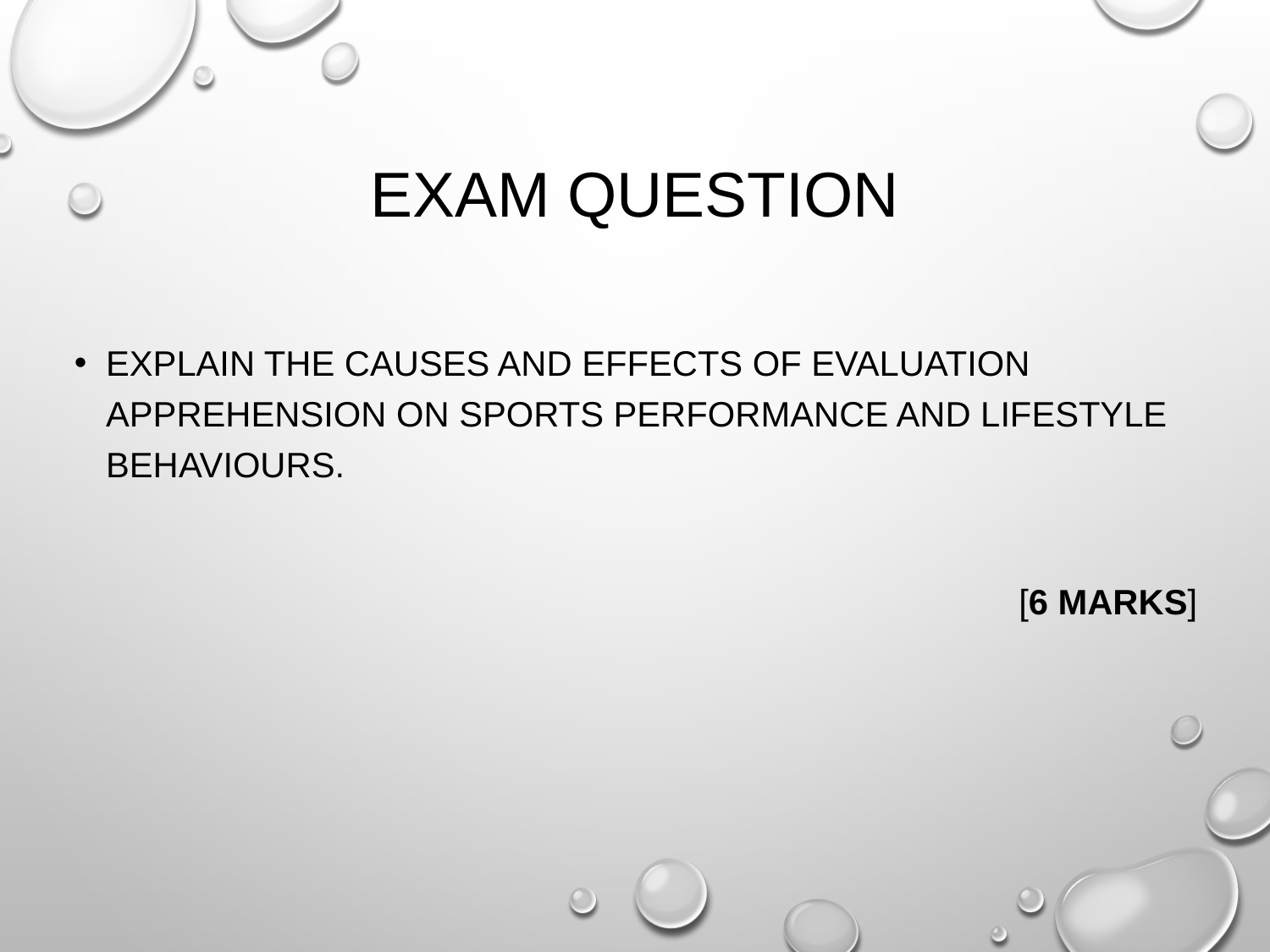

# Exam Question
Explain the causes and effects of evaluation apprehension on sports performance and lifestyle behaviours.

[6 Marks]